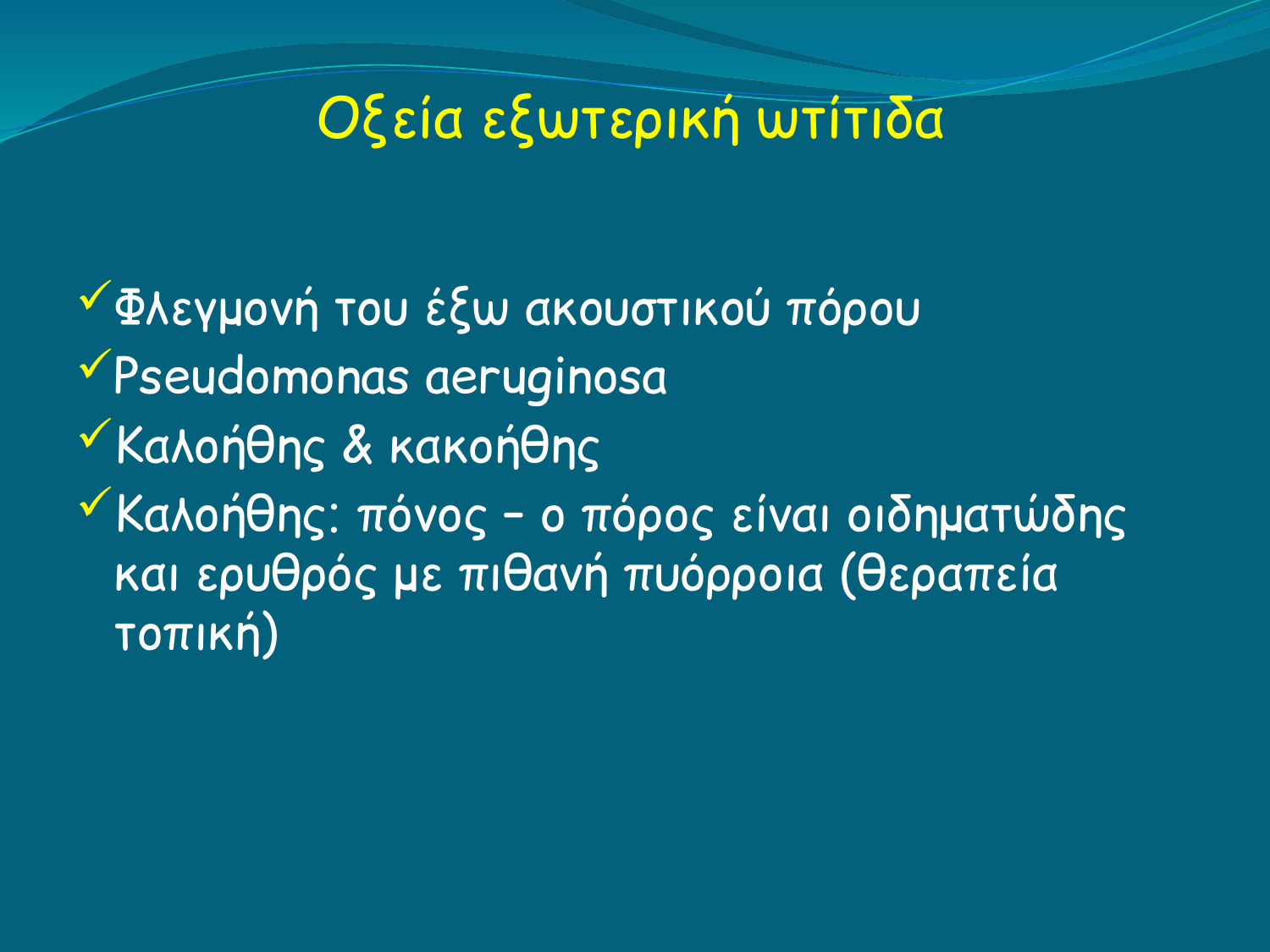

# Οξεία εξωτερική ωτίτιδα
Φλεγμονή του έξω ακουστικού πόρου
Pseudomonas aeruginosa
Καλοήθης & κακοήθης
Καλοήθης: πόνος – ο πόρος είναι οιδηματώδης και ερυθρός με πιθανή πυόρροια (θεραπεία τοπική)